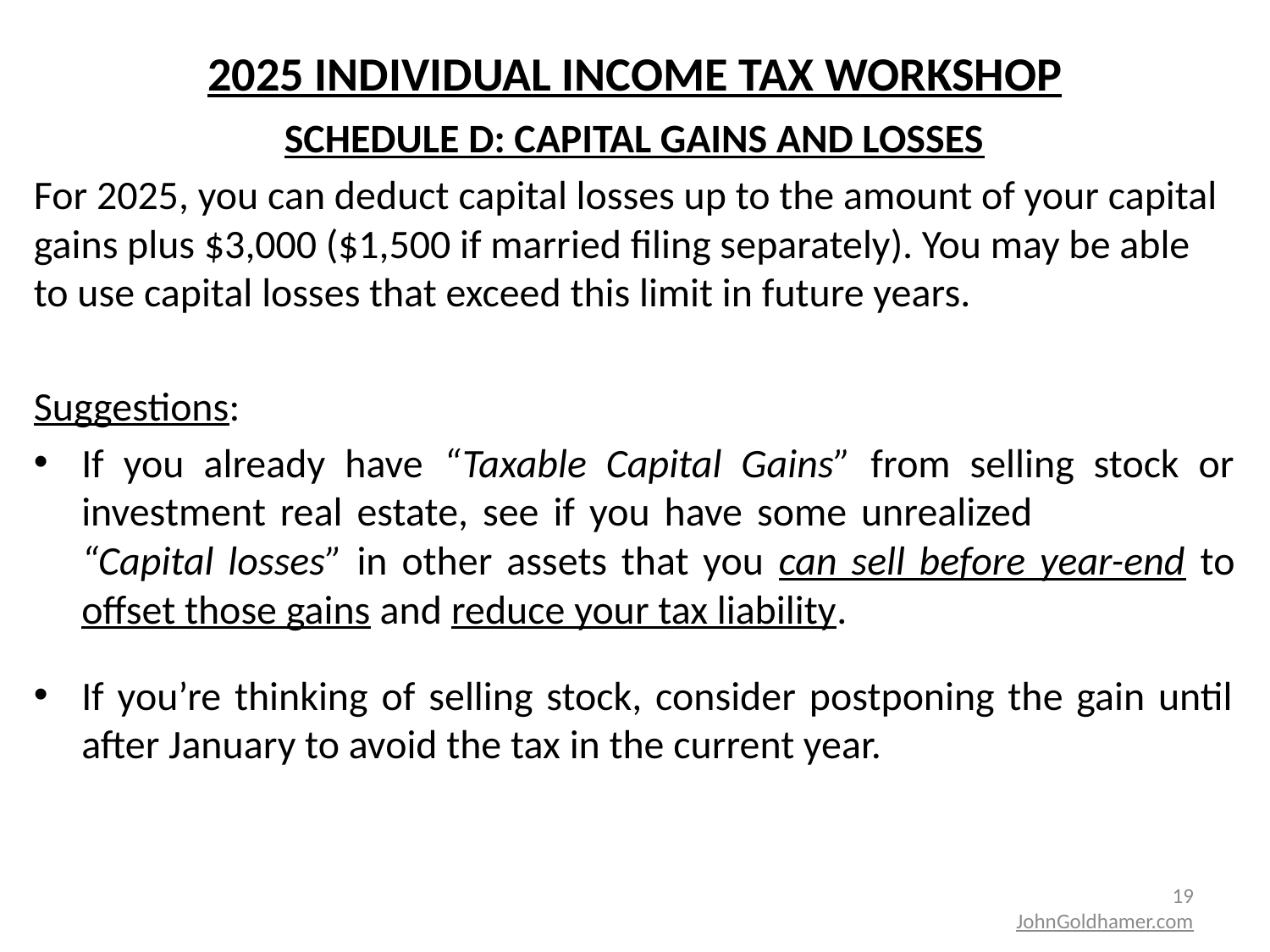

# 2025 INDIVIDUAL INCOME TAX WORKSHOP
SCHEDULE D: CAPITAL GAINS AND LOSSES
For 2025, you can deduct capital losses up to the amount of your capital gains plus $3,000 ($1,500 if married filing separately). You may be able to use capital losses that exceed this limit in future years.

Suggestions:
If you already have “Taxable Capital Gains” from selling stock or investment real estate, see if you have some unrealized               “Capital losses” in other assets that you can sell before year-end to offset those gains and reduce your tax liability.

If you’re thinking of selling stock, consider postponing the gain until after January to avoid the tax in the current year.

19
JohnGoldhamer.com